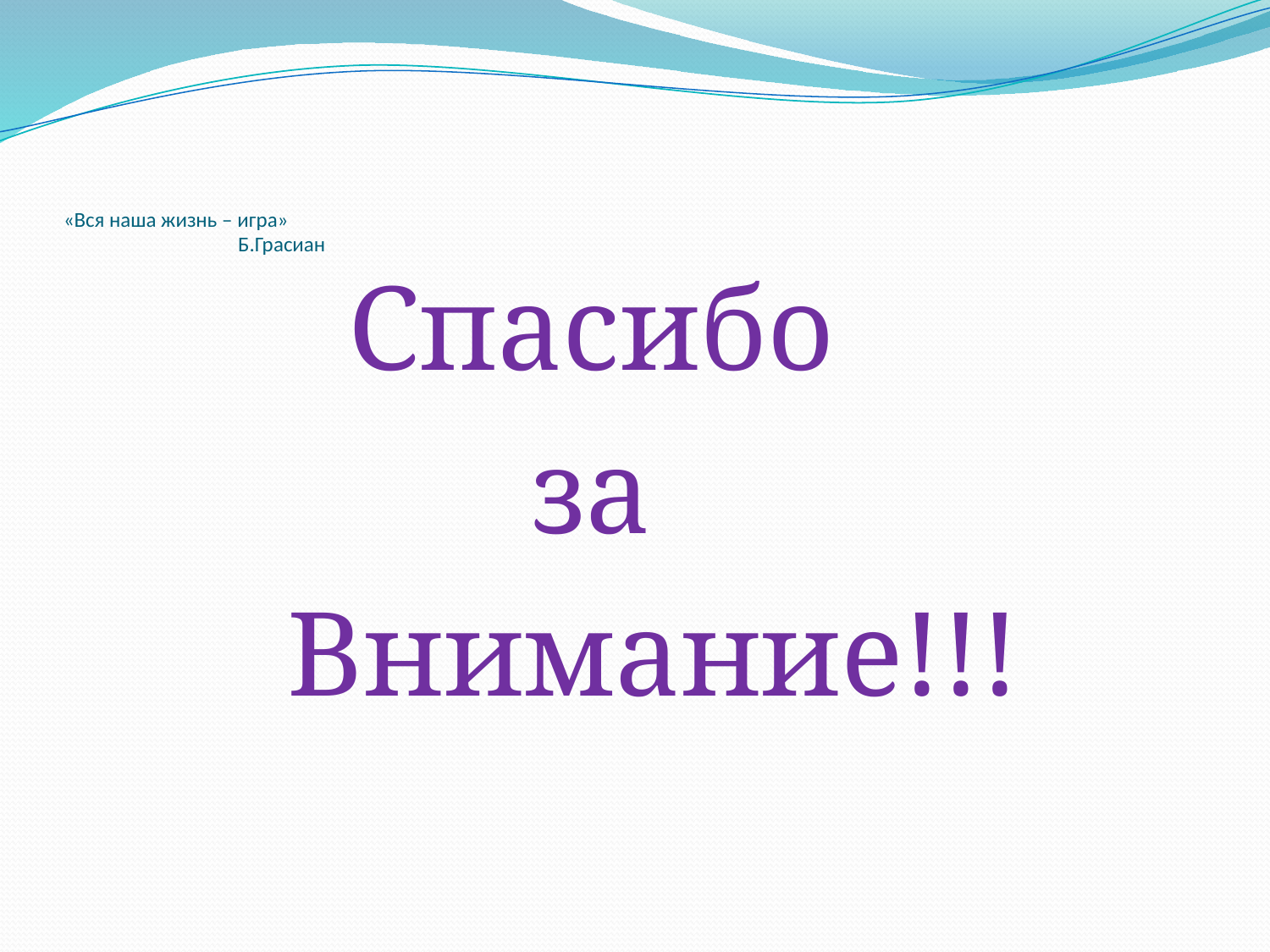

# «Вся наша жизнь – игра» Б.Грасиан
         Спасибо
               за
       Внимание!!!